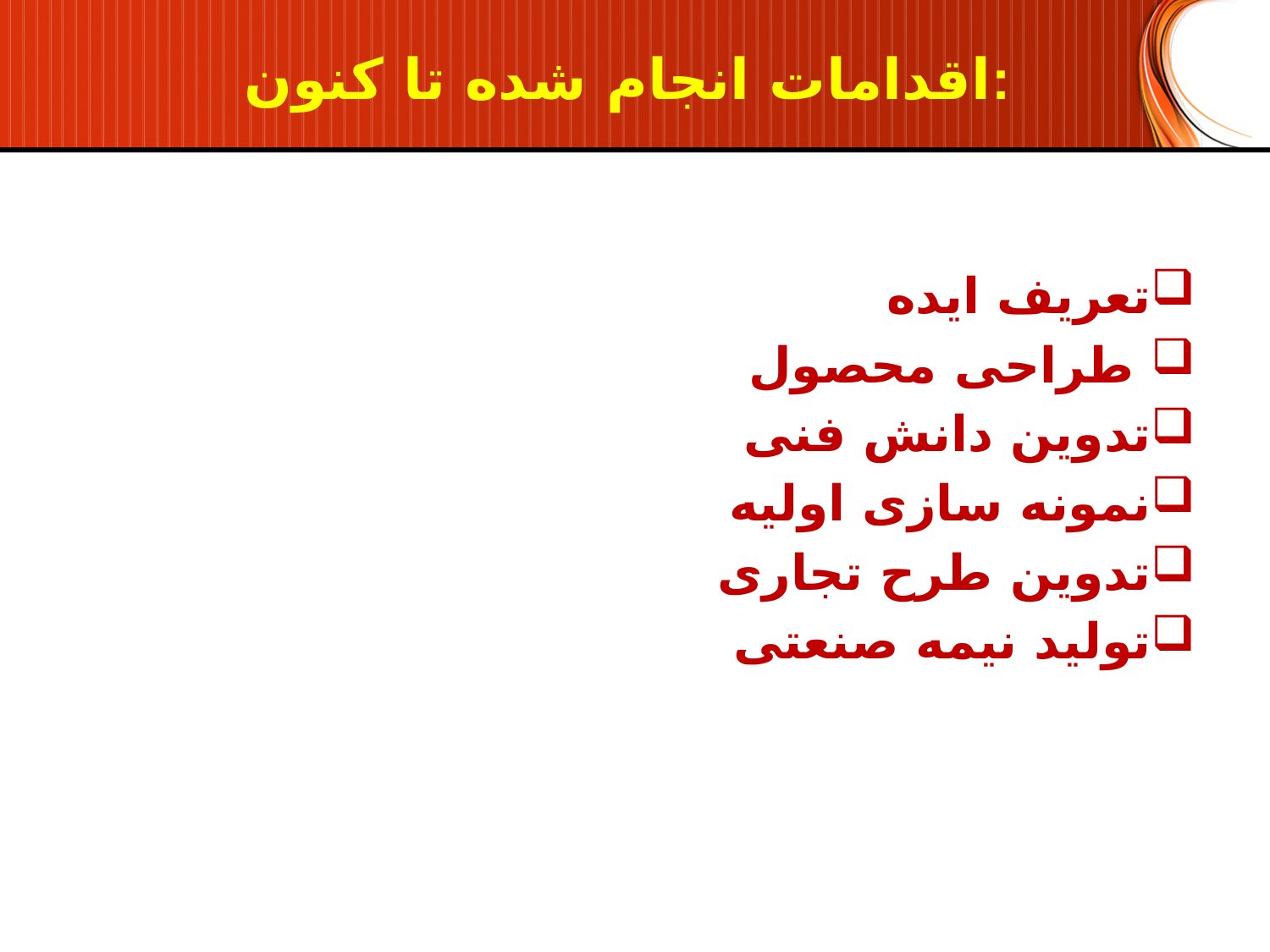

# اقدامات انجام شده تا کنون:

تعریف ایده
 طراحی محصول
تدوین دانش فنی
نمونه سازی اولیه
تدوین طرح تجاری
تولید نیمه صنعتی